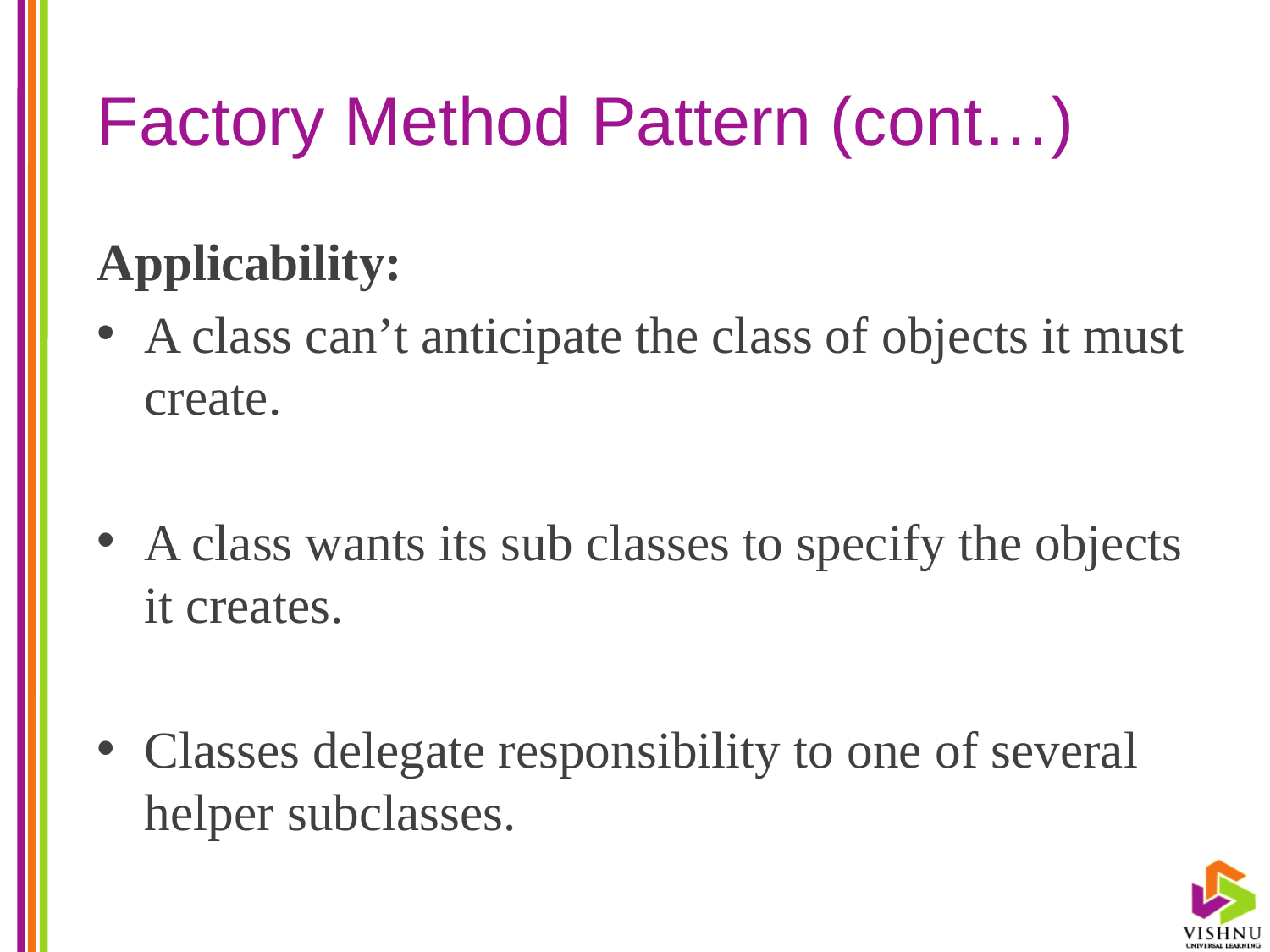

# Factory Method Pattern (cont…)
Applicability:
A class can’t anticipate the class of objects it must create.

A class wants its sub classes to specify the objects it creates.

Classes delegate responsibility to one of several helper subclasses.